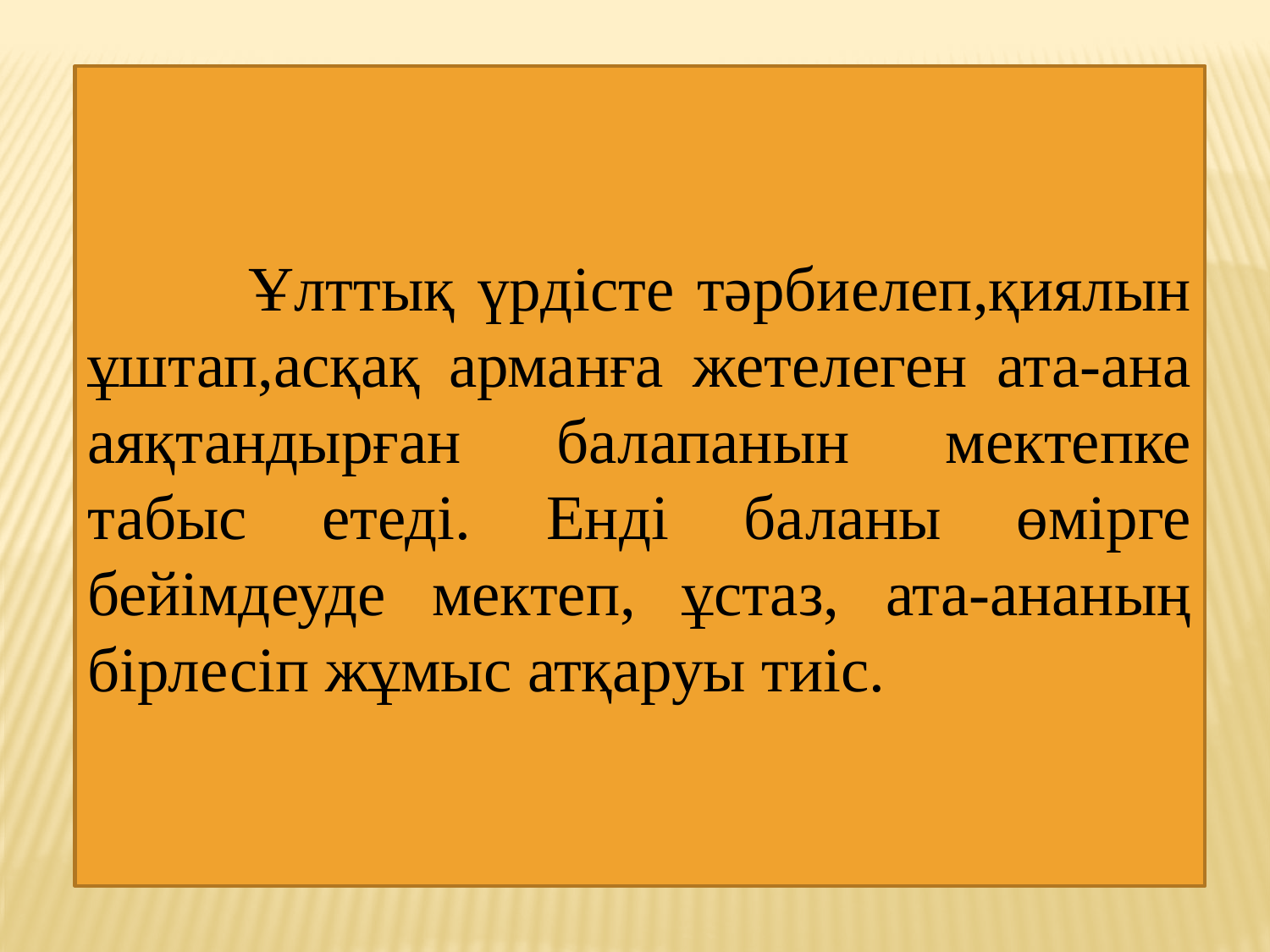

Ұлттық үрдісте тәрбиелеп,қиялын ұштап,асқақ арманға жетелеген ата-ана аяқтандырған балапанын мектепке табыс етеді. Енді баланы өмірге бейімдеуде мектеп, ұстаз, ата-ананың бірлесіп жұмыс атқаруы тиіс.